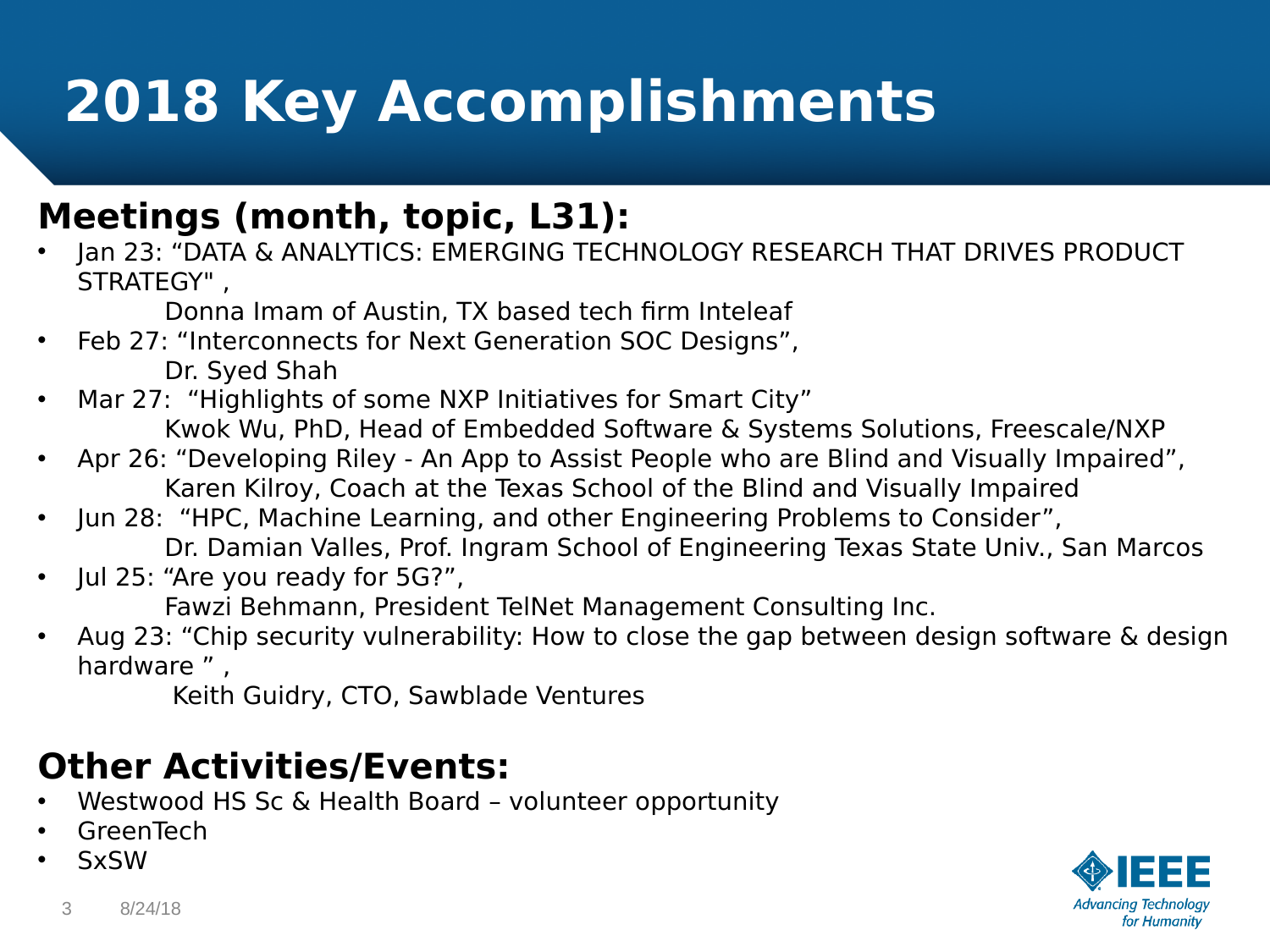

# 2018 Key Accomplishments
Meetings (month, topic, L31):
Jan 23: “Data & ANALYTICS: EMERGING TECHNOLOGY RESEARCH THAT DRIVES PRODUCT STRATEGY" ,
	Donna Imam of Austin, TX based tech firm Inteleaf
Feb 27: “Interconnects for Next Generation SOC Designs”,
	Dr. Syed Shah
Mar 27:  “Highlights of some NXP Initiatives for Smart City”
	Kwok Wu, PhD, Head of Embedded Software & Systems Solutions, Freescale/NXP
Apr 26: “Developing Riley - An App to Assist People who are Blind and Visually Impaired”,
	Karen Kilroy, Coach at the Texas School of the Blind and Visually Impaired
Jun 28:  “HPC, Machine Learning, and other Engineering Problems to Consider”,
	Dr. Damian Valles, Prof. Ingram School of Engineering Texas State Univ., San Marcos
Jul 25: “Are you ready for 5G?”,
	Fawzi Behmann, President TelNet Management Consulting Inc.
Aug 23: “Chip security vulnerability: How to close the gap between design software & design hardware ” ,
	 Keith Guidry, CTO, Sawblade Ventures

Other Activities/Events:
Westwood HS Sc & Health Board – volunteer opportunity
GreenTech
SxSW

3
8/24/18